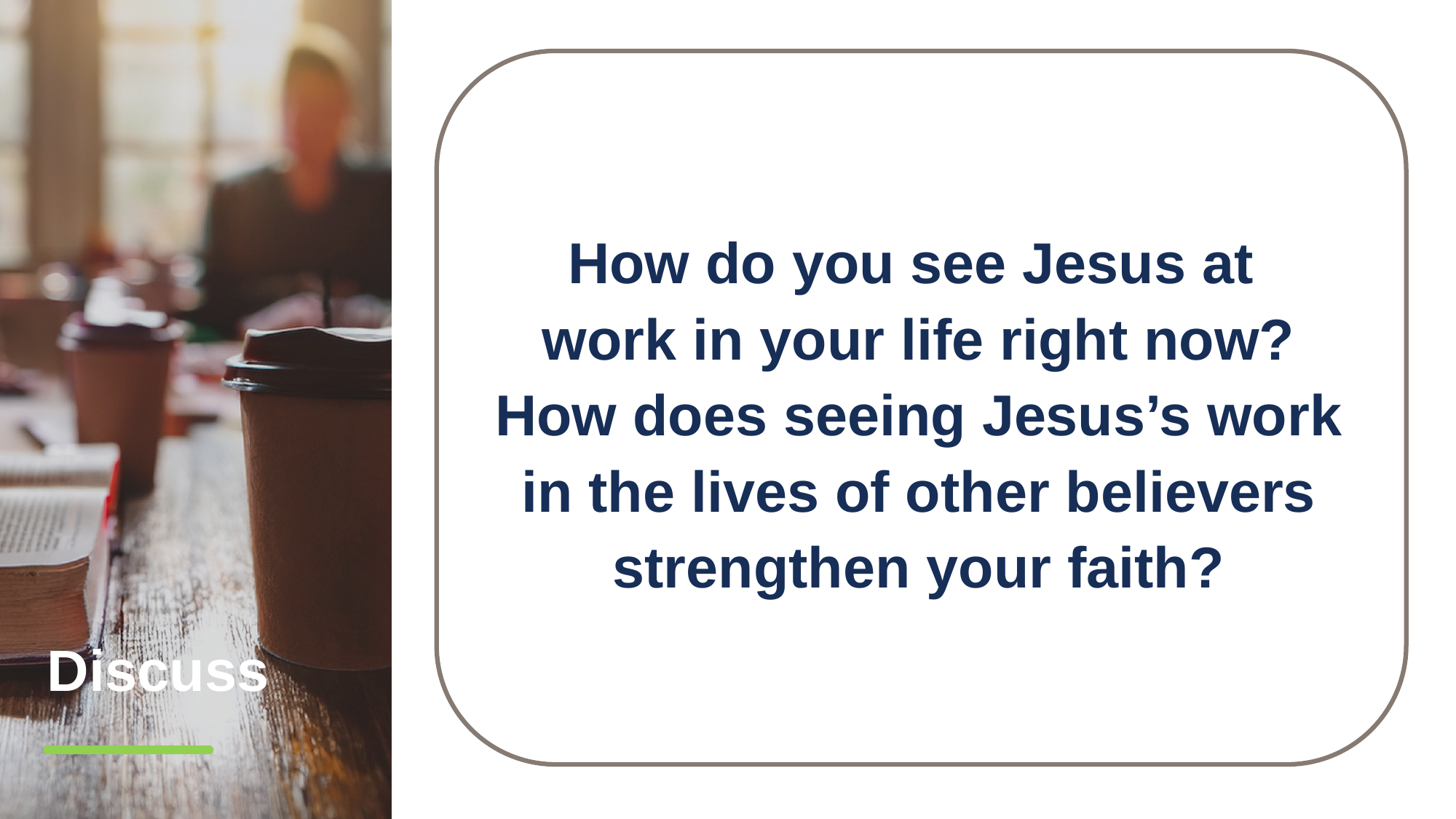

How do you see Jesus at
work in your life right now? How does seeing Jesus’s work in the lives of other believers strengthen your faith?
# Discuss